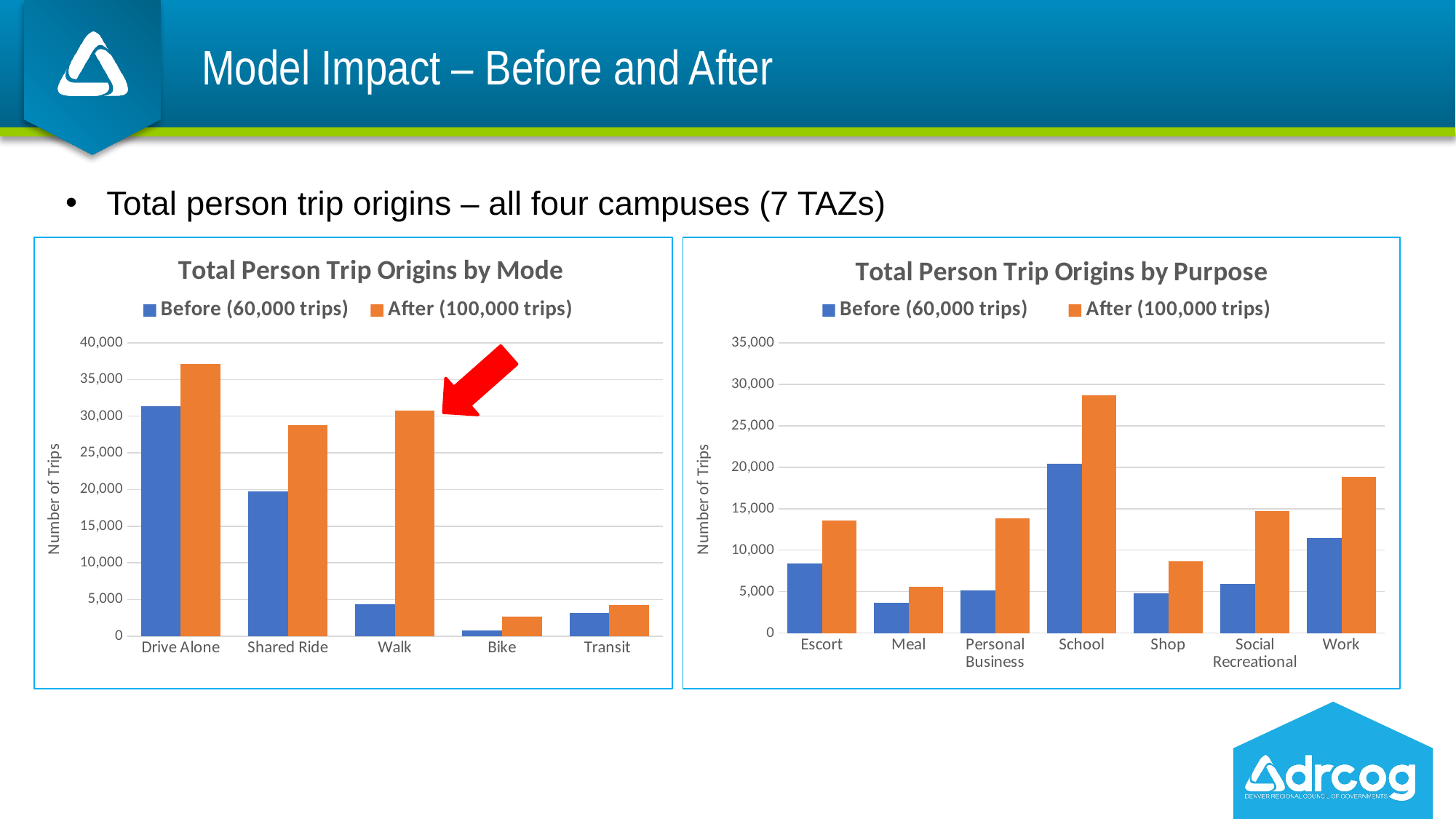

# Model Impact – Before and After
Total person trip origins – all four campuses (7 TAZs)

### Chart: Total Person Trip Origins by Mode

| Category | Before (60,000 trips) | After (100,000 trips) |
|---|---|---|
| Drive Alone | 31398.0 | 37163.0 |
| Shared Ride | 19729.0 | 28826.0 |
| Walk | 4307.0 | 30810.0 |
| Bike | 828.0 | 2687.0 |
| Transit  | 3169.0 | 4247.0 |

### Chart: Total Person Trip Origins by Purpose

| Category | Before (60,000 trips) | After (100,000 trips) |
|---|---|---|
| Escort | 8428.0 | 13581.0 |
| Meal | 3611.0 | 5583.0 |
| Personal
Business | 5145.0 | 13854.0 |
| School | 20406.0 | 28663.0 |
| Shop | 4797.0 | 8623.0 |
| Social
Recreational | 5921.0 | 14750.0 |
| Work | 11469.0 | 18838.0 |